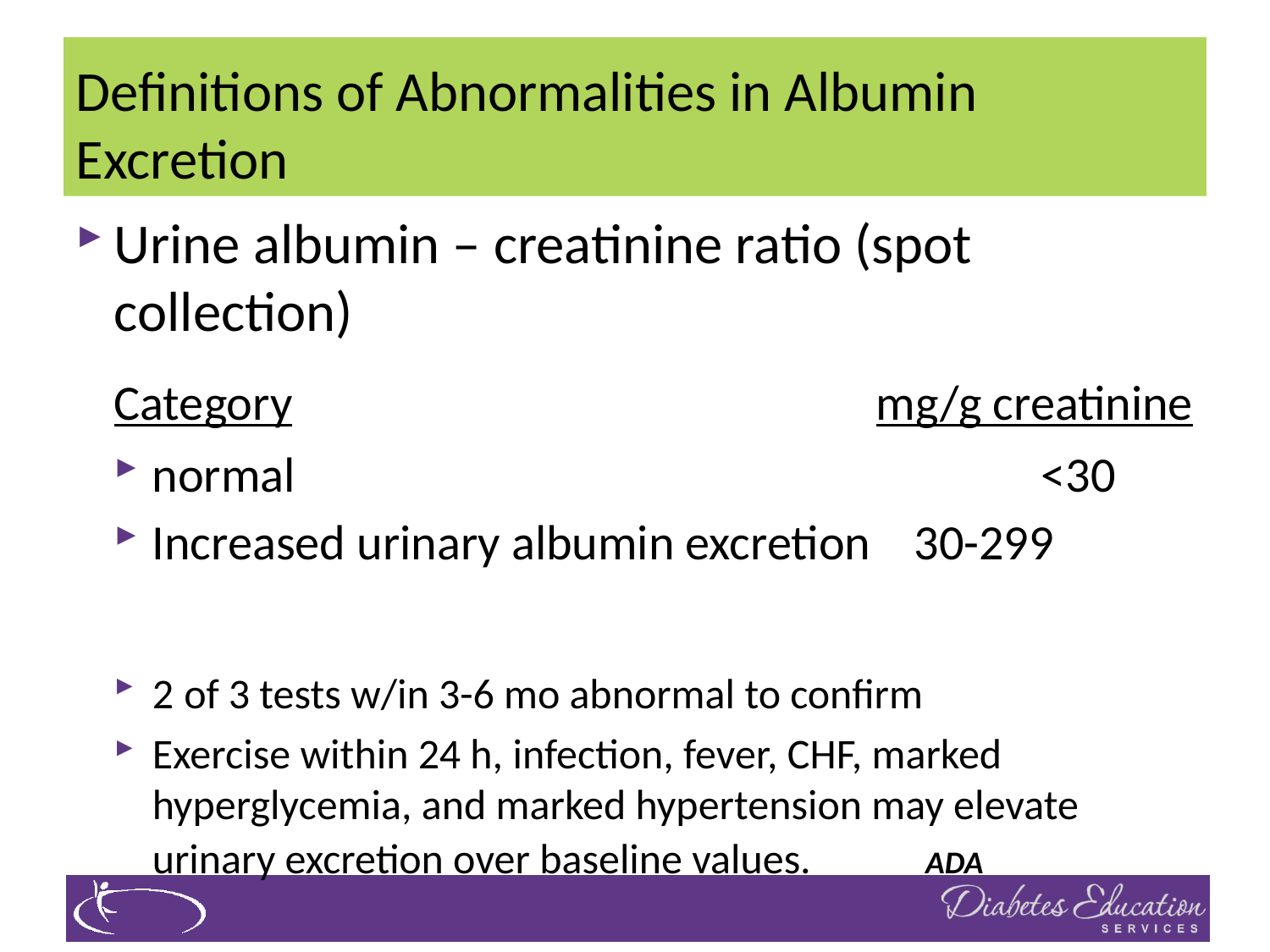

# Definitions of Abnormalities in Albumin Excretion
Urine albumin – creatinine ratio (spot collection)
	Category					mg/g creatinine
normal						<30
Increased urinary albumin excretion	30-299

2 of 3 tests w/in 3-6 mo abnormal to confirm
Exercise within 24 h, infection, fever, CHF, marked hyperglycemia, and marked hypertension may elevate urinary excretion over baseline values.           ADA